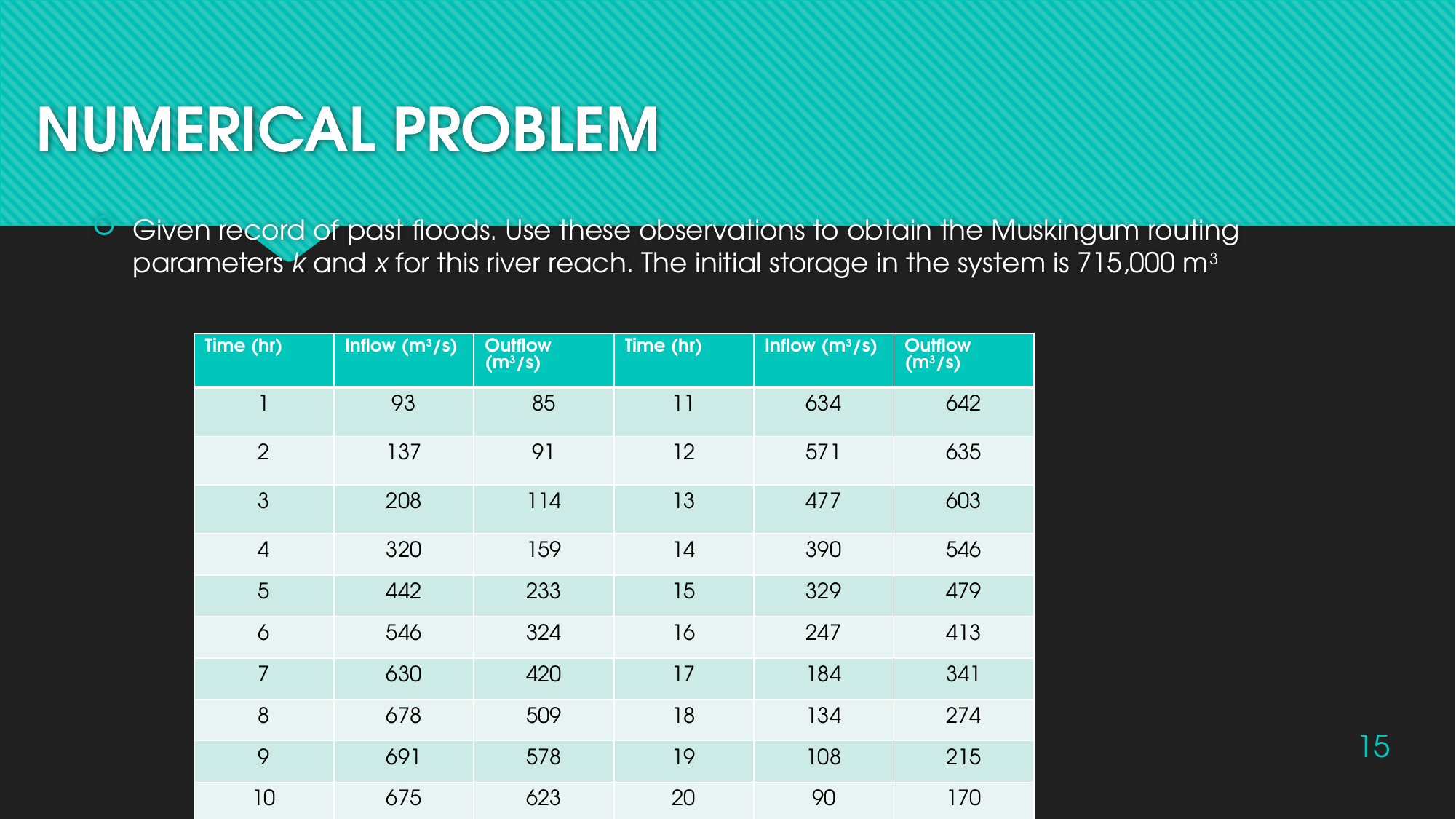

# NUMERICAL PROBLEM
Given record of past floods. Use these observations to obtain the Muskingum routing parameters k and x for this river reach. The initial storage in the system is 715,000 m3

| Time (hr) | Inflow (m3/s) | Outflow (m3/s) | Time (hr) | Inflow (m3/s) | Outflow (m3/s) |
| --- | --- | --- | --- | --- | --- |
| 1 | 93 | 85 | 11 | 634 | 642 |
| 2 | 137 | 91 | 12 | 571 | 635 |
| 3 | 208 | 114 | 13 | 477 | 603 |
| 4 | 320 | 159 | 14 | 390 | 546 |
| 5 | 442 | 233 | 15 | 329 | 479 |
| 6 | 546 | 324 | 16 | 247 | 413 |
| 7 | 630 | 420 | 17 | 184 | 341 |
| 8 | 678 | 509 | 18 | 134 | 274 |
| 9 | 691 | 578 | 19 | 108 | 215 |
| 10 | 675 | 623 | 20 | 90 | 170 |
15